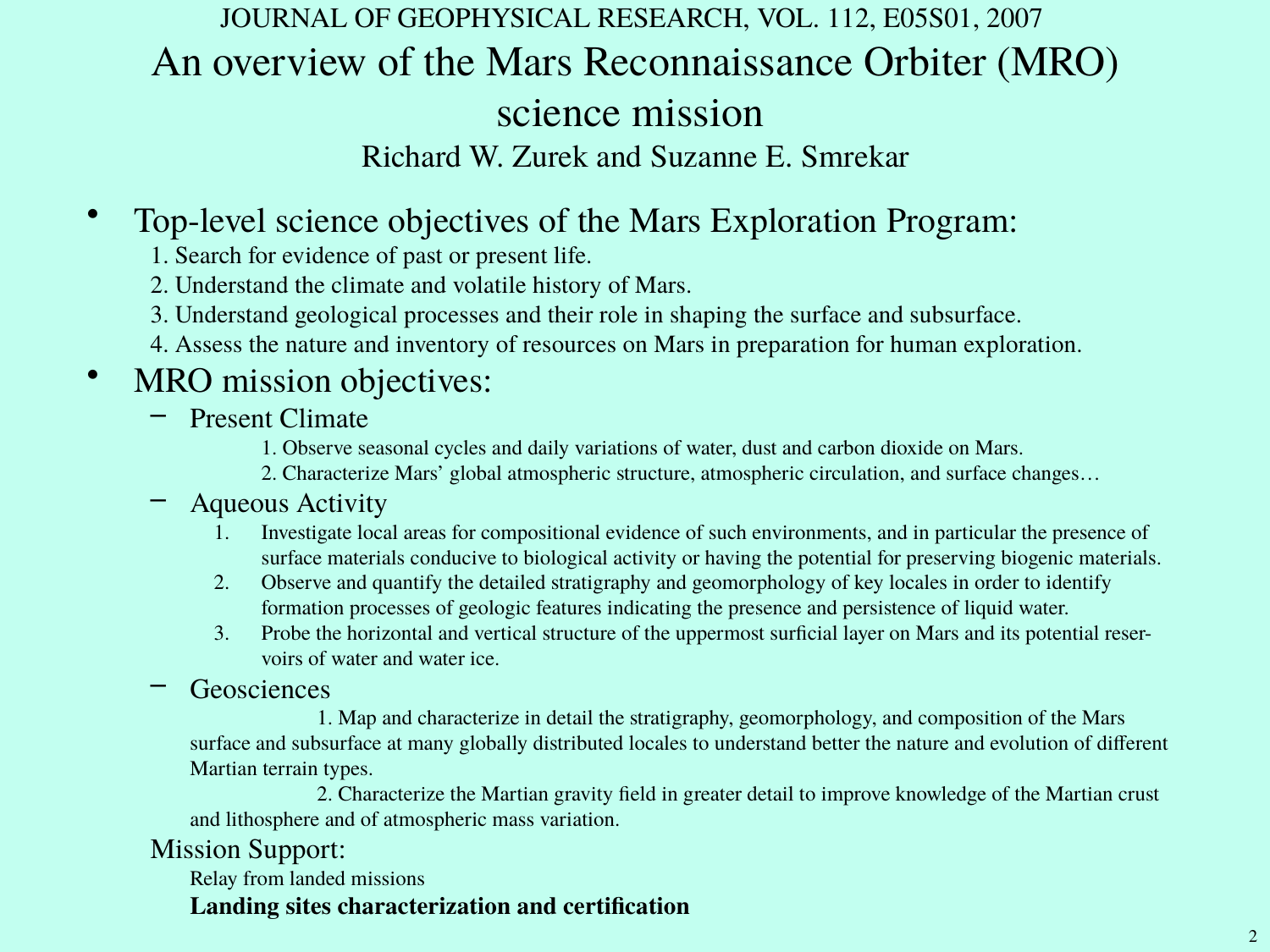

# JOURNAL OF GEOPHYSICAL RESEARCH, VOL. 112, E05S01, 2007 An overview of the Mars Reconnaissance Orbiter (MRO) science mission Richard W. Zurek and Suzanne E. Smrekar
Top-level science objectives of the Mars Exploration Program:
1. Search for evidence of past or present life.
2. Understand the climate and volatile history of Mars.
3. Understand geological processes and their role in shaping the surface and subsurface.
4. Assess the nature and inventory of resources on Mars in preparation for human exploration.
MRO mission objectives:
Present Climate
		1. Observe seasonal cycles and daily variations of water, dust and carbon dioxide on Mars.
		2. Characterize Mars’ global atmospheric structure, atmospheric circulation, and surface changes…
Aqueous Activity
Investigate local areas for compositional evidence of such environments, and in particular the presence of surface materials conducive to biological activity or having the potential for preserving biogenic materials.
Observe and quantify the detailed stratigraphy and geomorphology of key locales in order to identify formation processes of geologic features indicating the presence and persistence of liquid water.
Probe the horizontal and vertical structure of the uppermost surficial layer on Mars and its potential reser- voirs of water and water ice.
Geosciences
		1. Map and characterize in detail the stratigraphy, geomorphology, and composition of the Mars surface and subsurface at many globally distributed locales to understand better the nature and evolution of different Martian terrain types.
		2. Characterize the Martian gravity field in greater detail to improve knowledge of the Martian crust and lithosphere and of atmospheric mass variation.
Mission Support:
	Relay from landed missions
	Landing sites characterization and certification